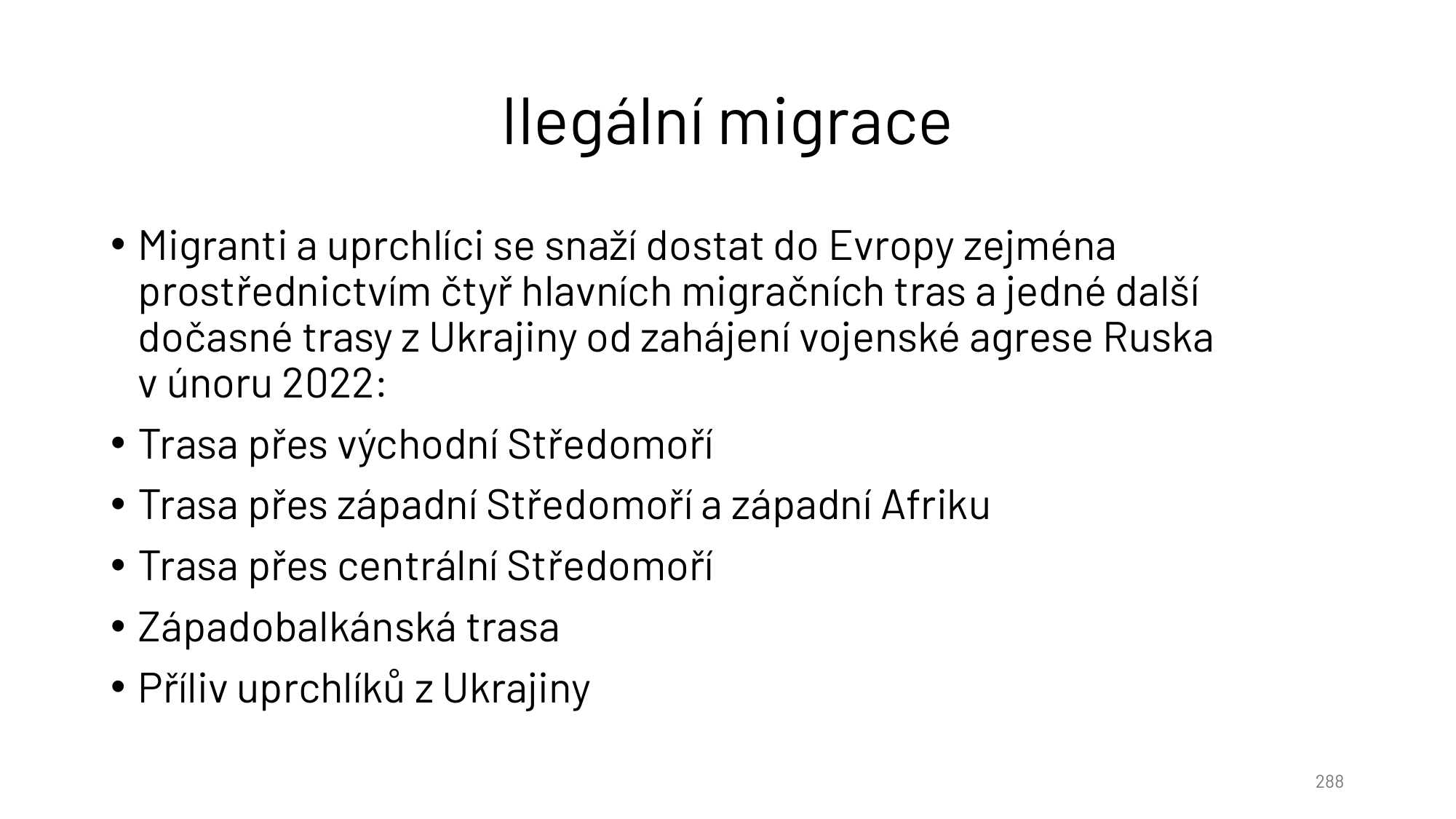

# Ilegální migrace
Migranti a uprchlíci se snaží dostat do Evropy zejména prostřednictvím čtyř hlavních migračních tras a jedné další dočasné trasy z Ukrajiny od zahájení vojenské agrese Ruska v únoru 2022:
Trasa přes východní Středomoří
Trasa přes západní Středomoří a západní Afriku
Trasa přes centrální Středomoří
Západobalkánská trasa
Příliv uprchlíků z Ukrajiny

288